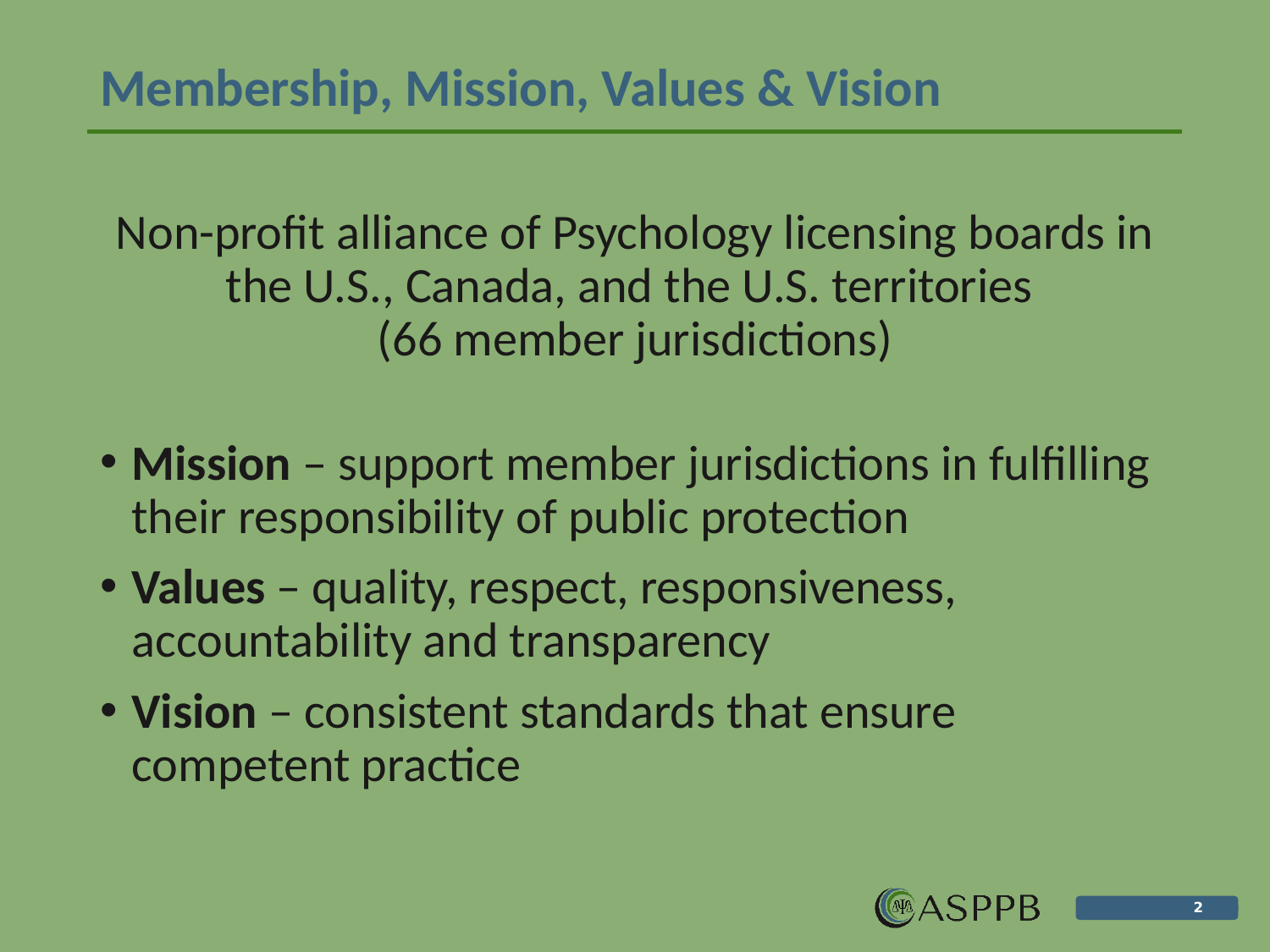

# Membership, Mission, Values & Vision

Non-profit alliance of Psychology licensing boards in the U.S., Canada, and the U.S. territories
(66 member jurisdictions)

Mission – support member jurisdictions in fulfilling their responsibility of public protection
Values – quality, respect, responsiveness, accountability and transparency
Vision – consistent standards that ensure competent practice

2